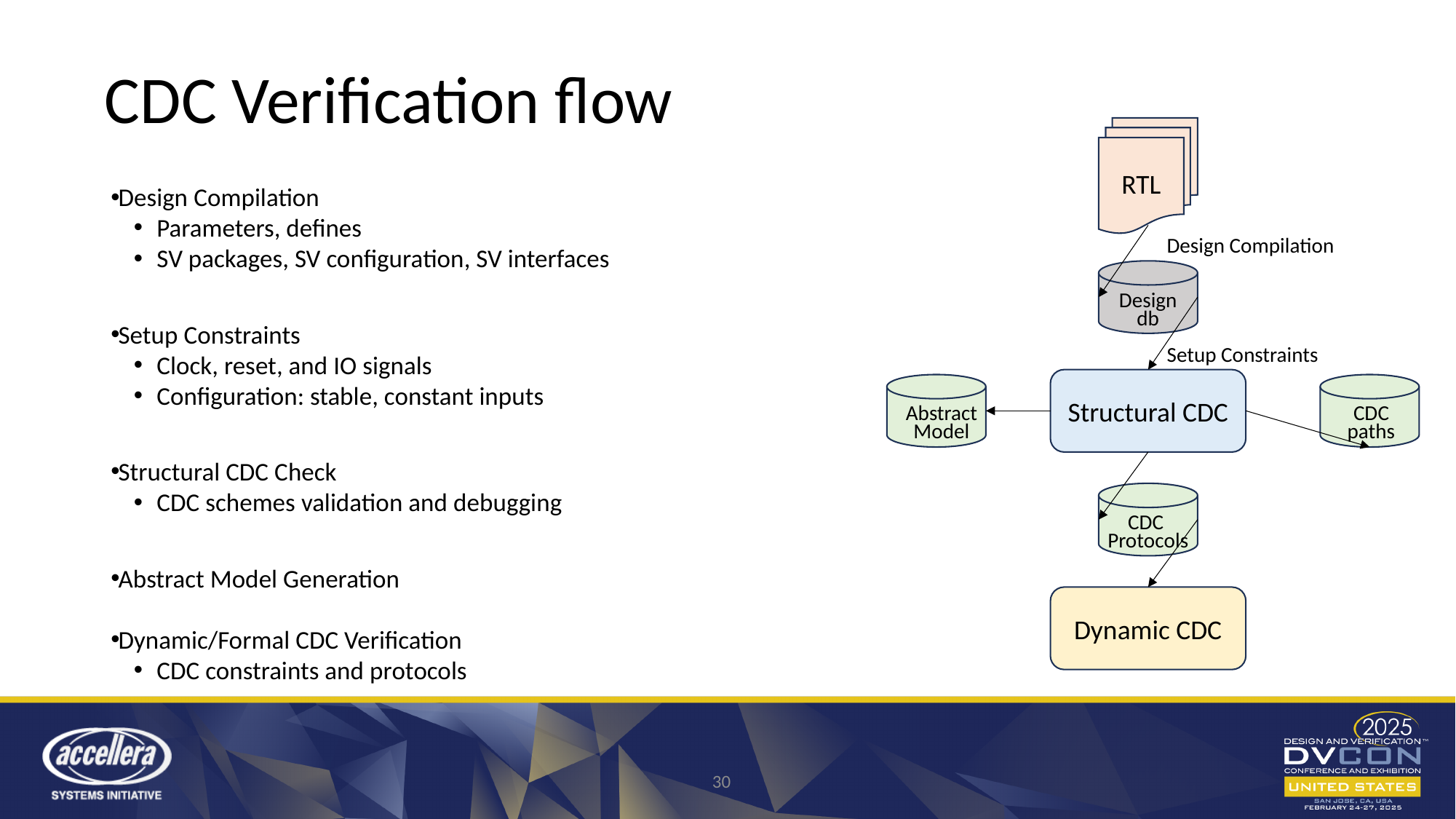

CDC Verification flow
RTL
Design Compilation
Parameters, defines
SV packages, SV configuration, SV interfaces

Setup Constraints
Clock, reset, and IO signals
Configuration: stable, constant inputs

Structural CDC Check
CDC schemes validation and debugging

Abstract Model Generation

Dynamic/Formal CDC Verification
CDC constraints and protocols
Design Compilation

Design
db
Setup Constraints
Structural CDC

CDC
paths
Abstract
Model

CDC
Protocols
Dynamic CDC
30